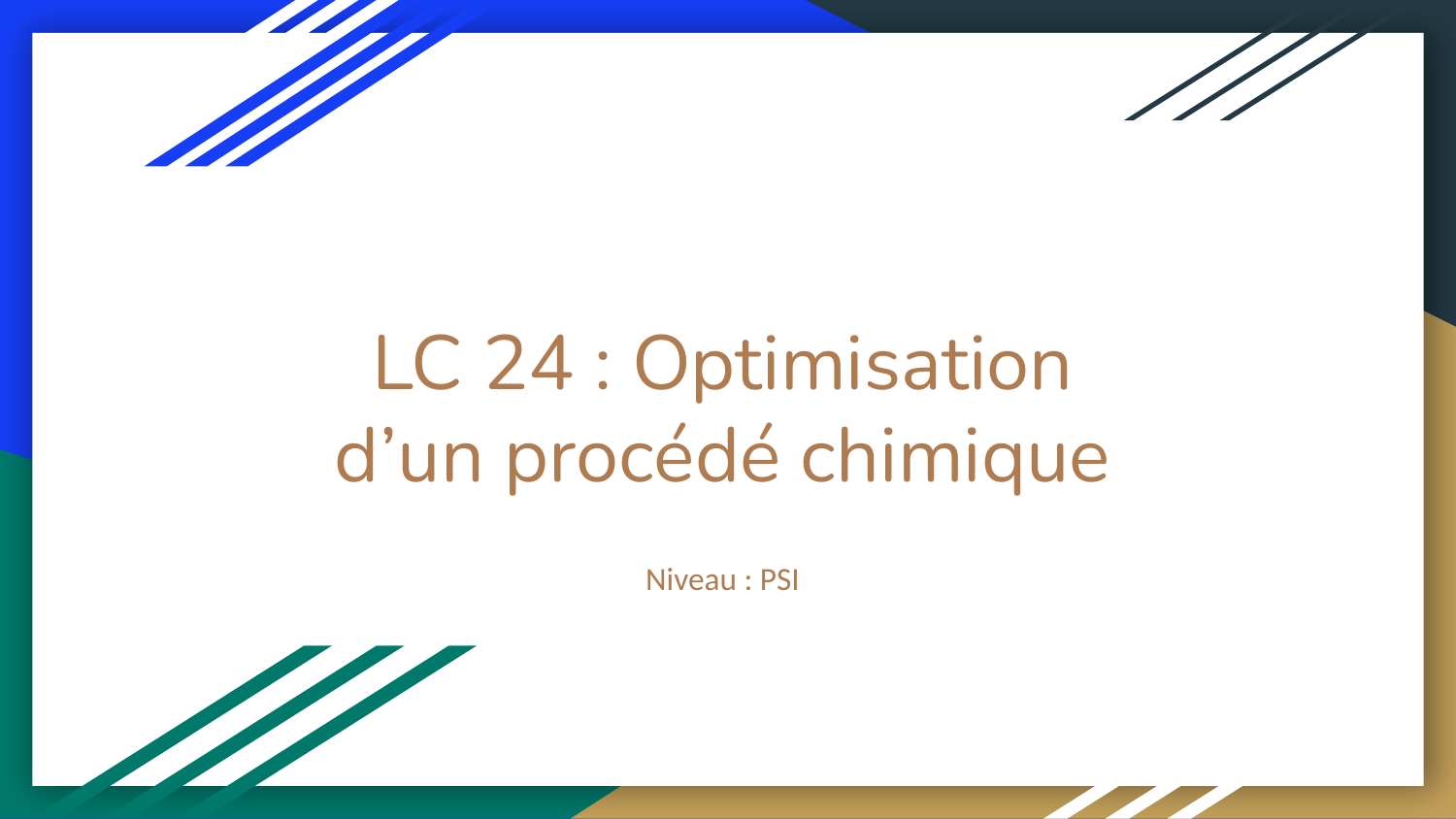

# LC 24 : Optimisation d’un procédé chimique
Niveau : PSI